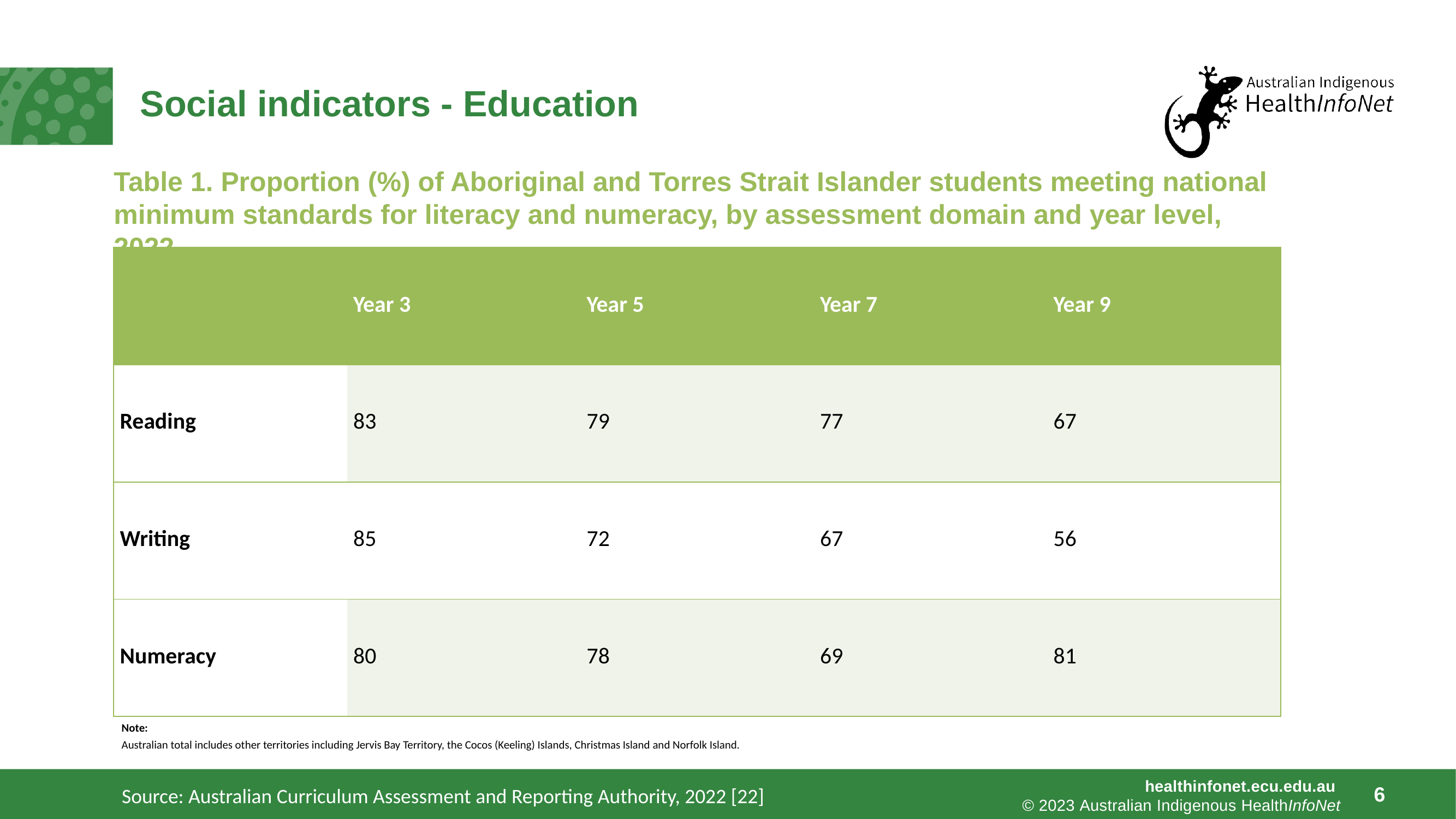

# Social indicators - Education
Table 1. Proportion (%) of Aboriginal and Torres Strait Islander students meeting national minimum standards for literacy and numeracy, by assessment domain and year level, 2022
|  | Year 3 | Year 5 | Year 7 | Year 9 |
| --- | --- | --- | --- | --- |
| Reading | 83 | 79 | 77 | 67 |
| Writing | 85 | 72 | 67 | 56 |
| Numeracy | 80 | 78 | 69 | 81 |
Note:
Australian total includes other territories including Jervis Bay Territory, the Cocos (Keeling) Islands, Christmas Island and Norfolk Island.
Source: Australian Curriculum Assessment and Reporting Authority, 2022 [22]